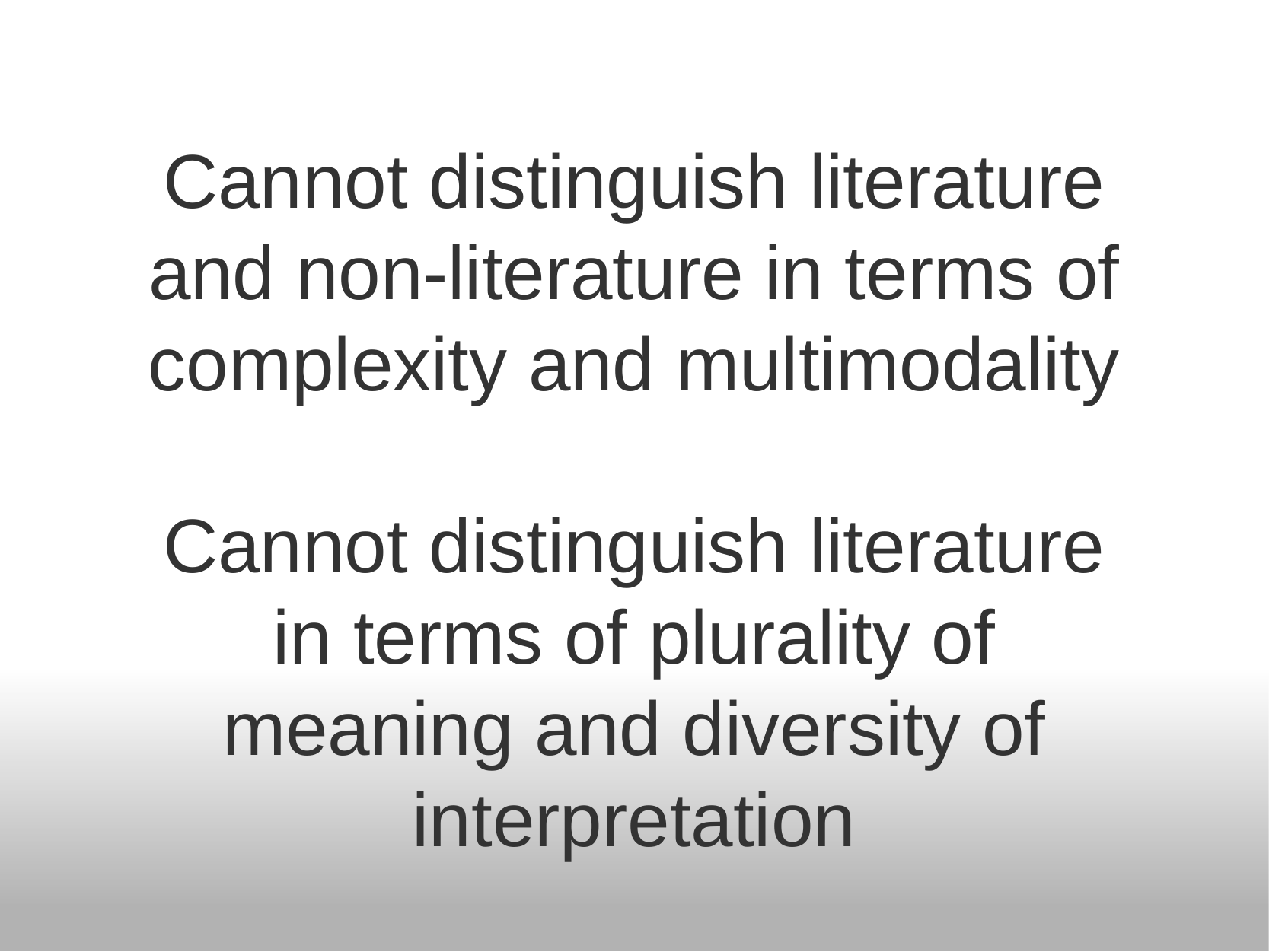

# Cannot distinguish literature and non-literature in terms of complexity and multimodality Cannot distinguish literature in terms of plurality of meaning and diversity of interpretation